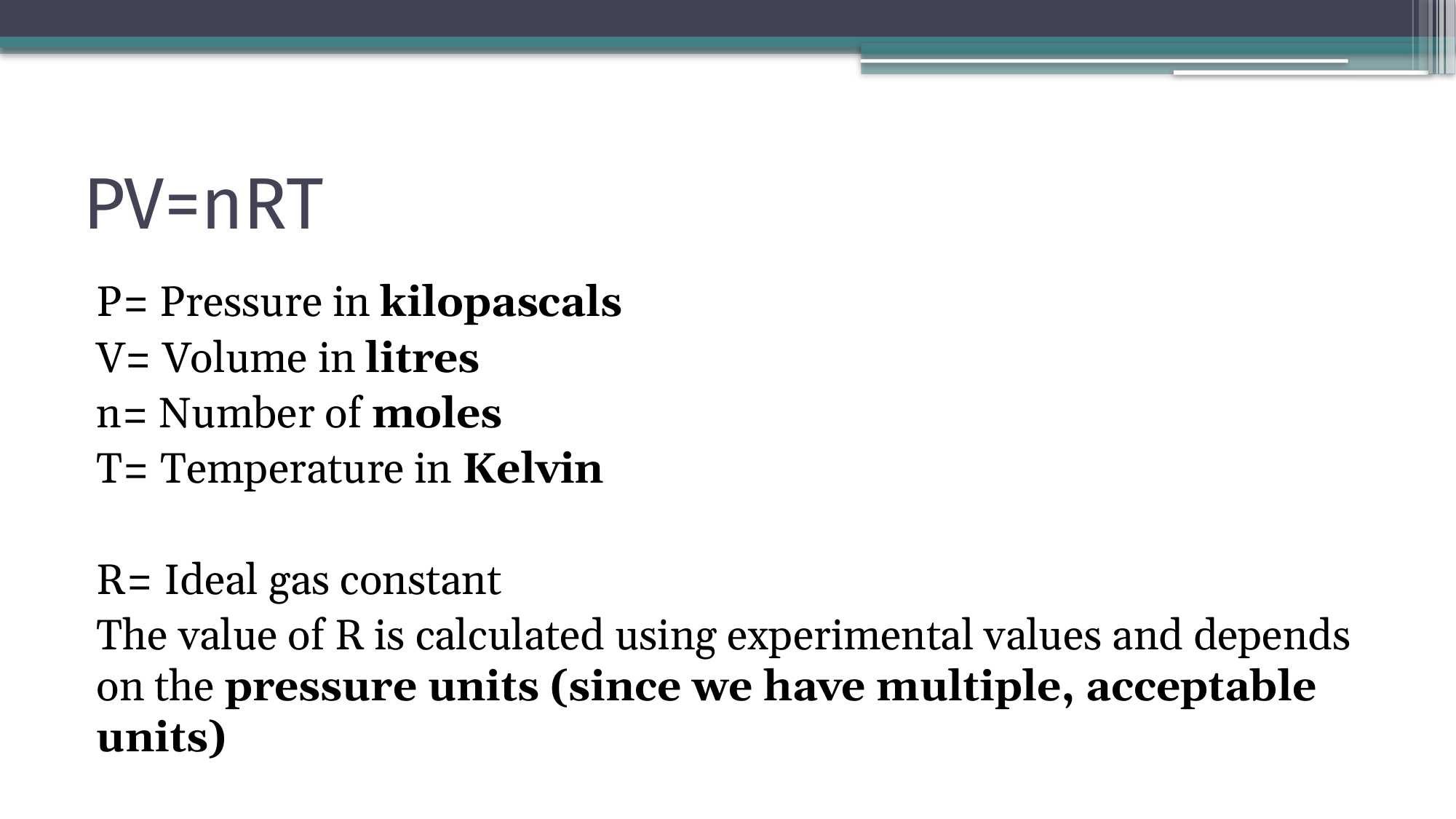

# PV=nRT
P= Pressure in kilopascals
V= Volume in litres
n= Number of moles
T= Temperature in Kelvin

R= Ideal gas constant
The value of R is calculated using experimental values and depends on the pressure units (since we have multiple, acceptable units)